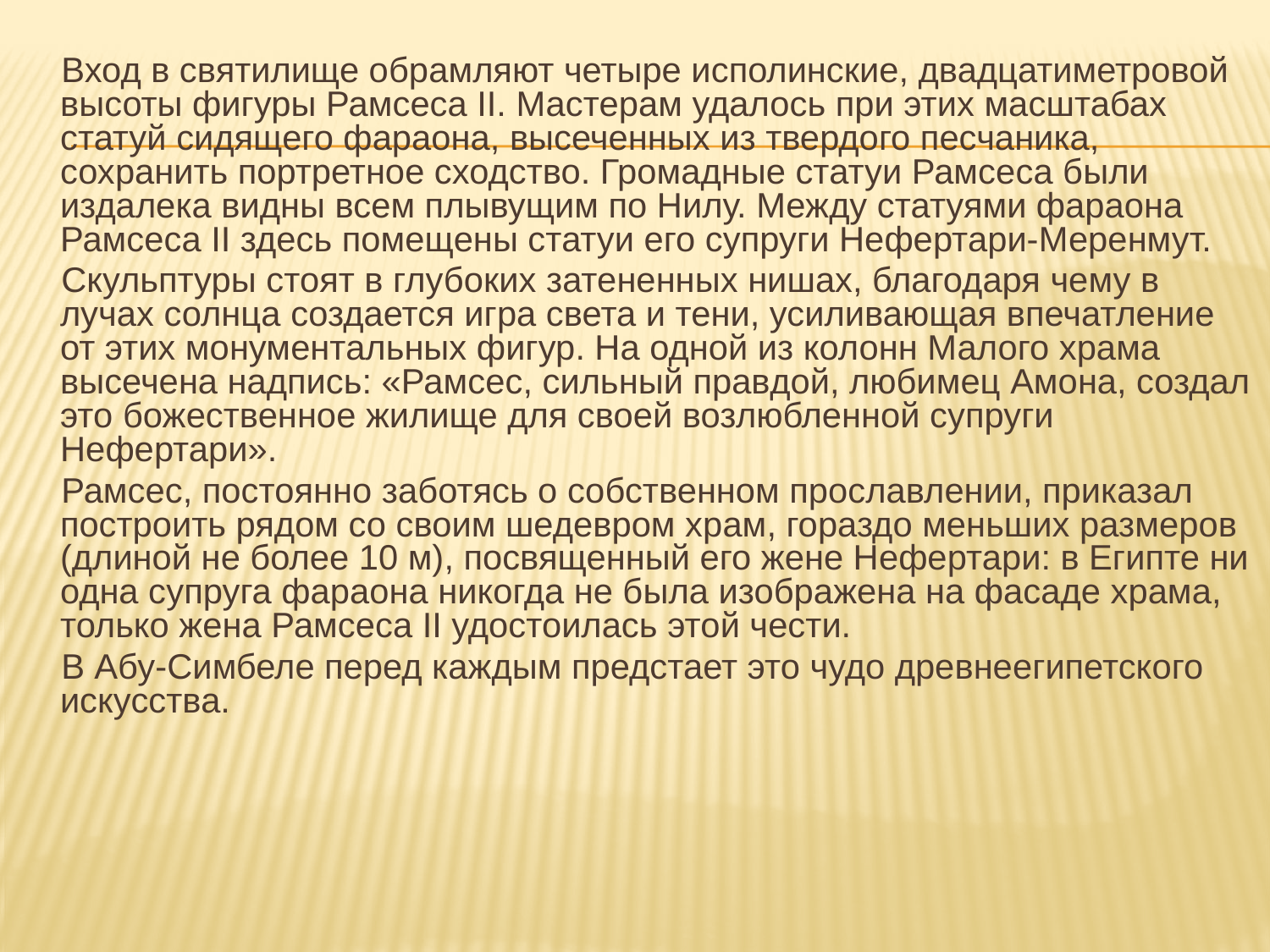

Вход в святилище обрамляют четыре исполинские, двадцатиметровой высоты фигуры Рамсеса II. Мастерам удалось при этих масштабах статуй сидящего фараона, высеченных из твердого песчаника, сохранить портретное сходство. Громадные статуи Рамсеса были издалека видны всем плывущим по Нилу. Между статуями фараона Рамсеса II здесь помещены статуи его супруги Нефертари-Меренмут.
     Скульптуры стоят в глубоких затененных нишах, благодаря чему в лучах солнца создается игра света и тени, усиливающая впечатление от этих монументальных фигур. На одной из колонн Малого храма высечена надпись: «Рамсес, сильный правдой, любимец Амона, создал это божественное жилище для своей возлюбленной супруги Нефертари».
     Рамсес, постоянно заботясь о собственном прославлении, приказал построить рядом со своим шедевром храм, гораздо меньших размеров (длиной не более 10 м), посвященный его жене Нефертари: в Египте ни одна супруга фараона никогда не была изображена на фасаде храма, только жена Рамсеса II удостоилась этой чести.
     В Абу-Симбеле перед каждым предстает это чудо древнеегипетского     искусства.
#